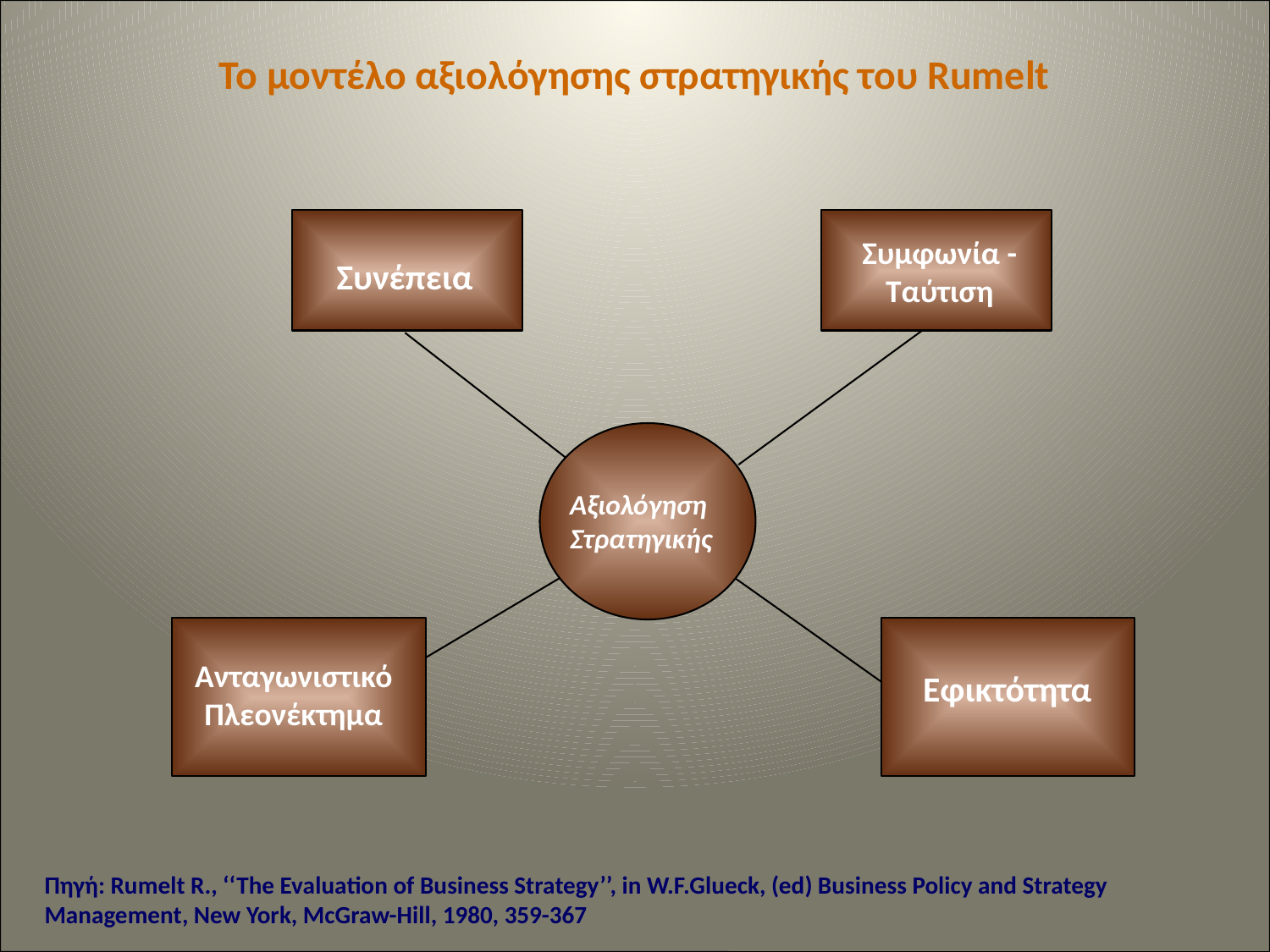

Το μοντέλο αξιολόγησης στρατηγικής του Rumelt

Συμφωνία -
Ταύτιση
Συνέπεια

Αξιολόγηση
Στρατηγικής

Ανταγωνιστικό Πλεονέκτημα
Εφικτότητα

Πηγή: Rumelt R., ‘‘The Evaluation of Business Strategy’’, in W.F.Glueck, (ed) Business Policy and Strategy Management, New York, McGraw-Hill, 1980, 359-367